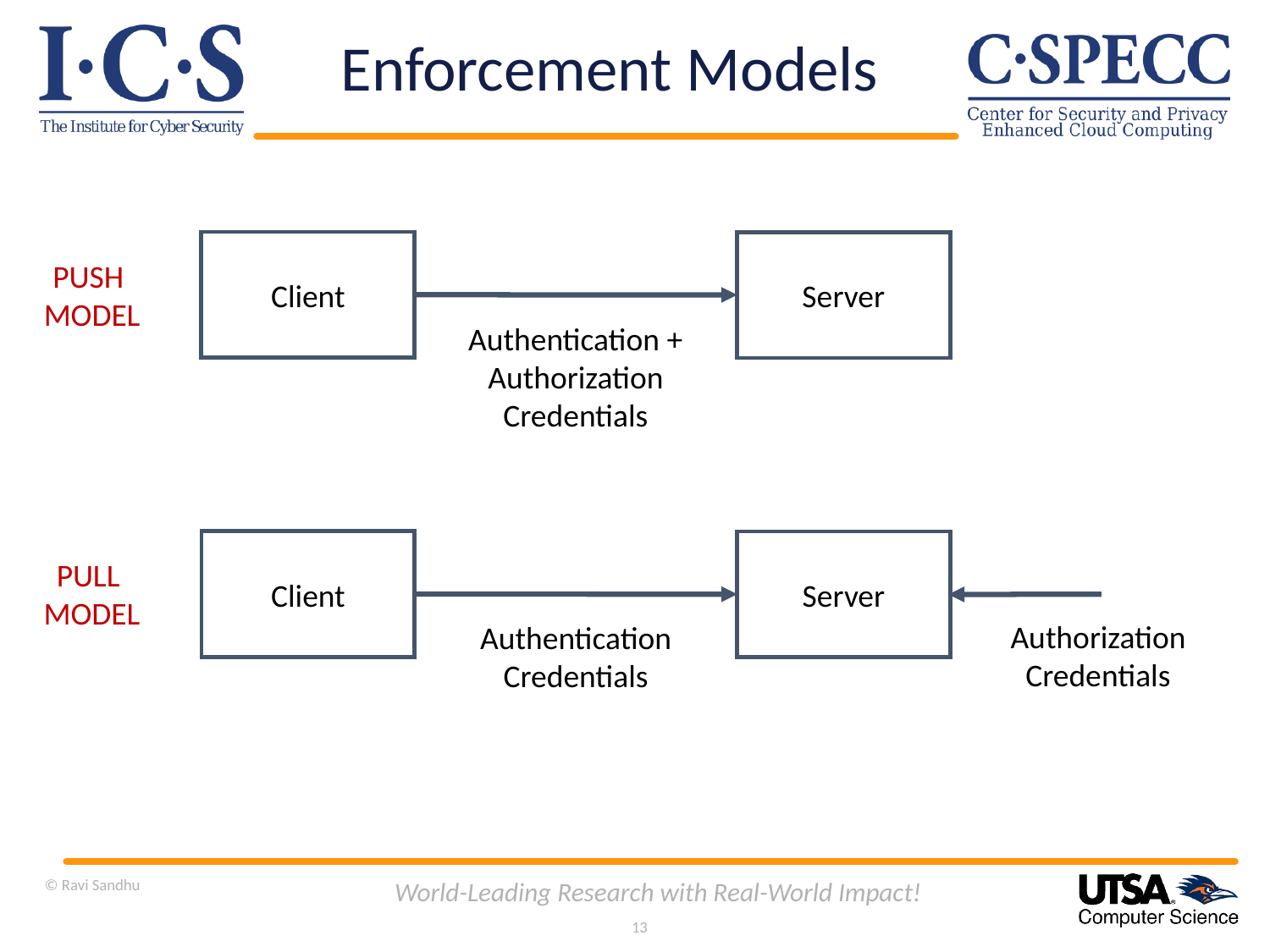

# Enforcement Models
Client
Server
PUSH
MODEL
Authentication +
Authorization
Credentials
Client
Server
PULL
MODEL
Authorization
Credentials
Authentication
Credentials
© Ravi Sandhu
World-Leading Research with Real-World Impact!
13